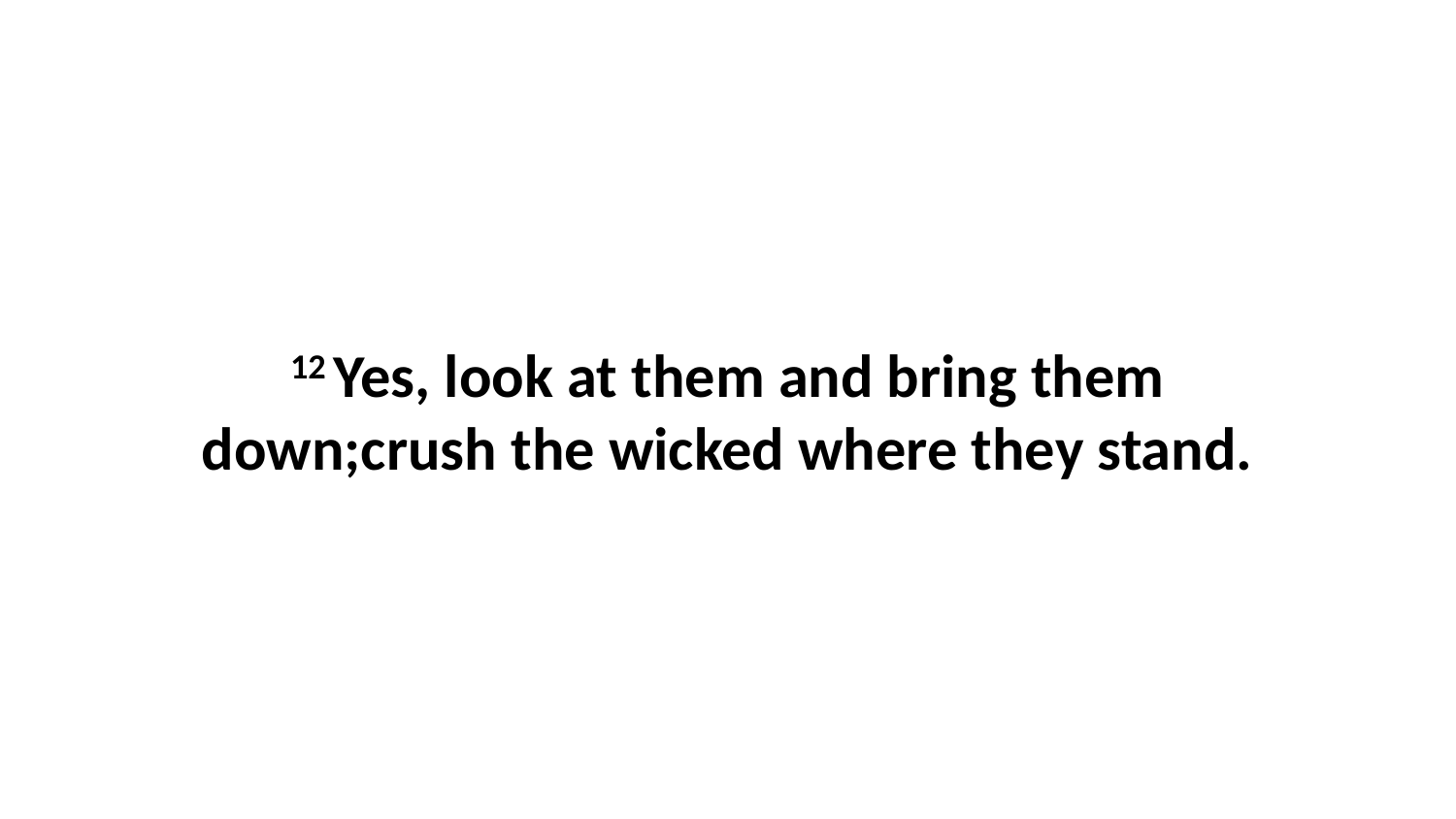

12 Yes, look at them and bring them down;crush the wicked where they stand.